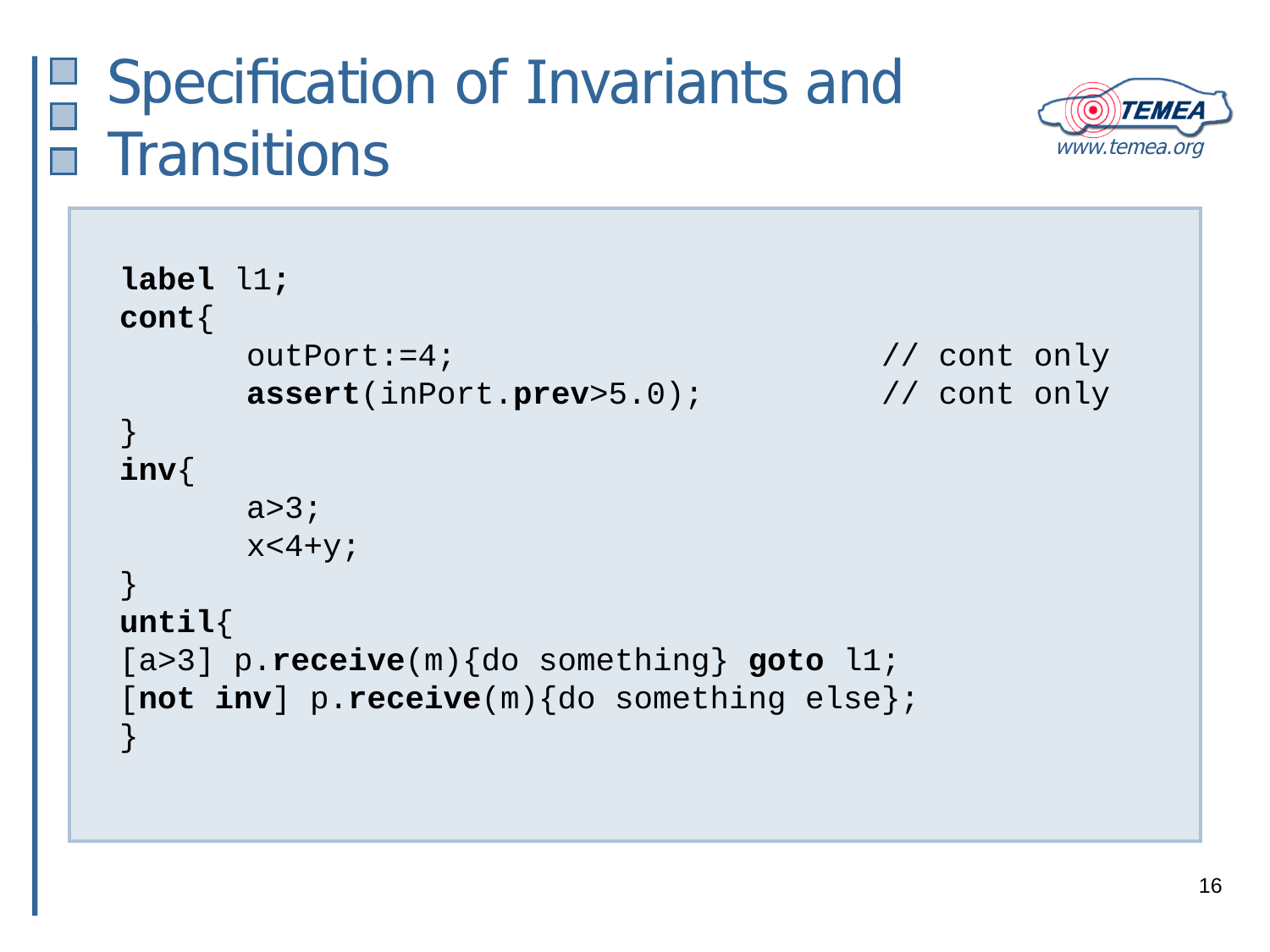

# Specification of Invariants and Transitions
label l1;
cont{
	outPort:=4;		    		// cont only
	assert(inPort.prev>5.0);     	// cont only
}
inv{
	a>3;
	x<4+y;
}
until{
[a>3] p.receive(m){do something} goto l1;
[not inv] p.receive(m){do something else};
}

16